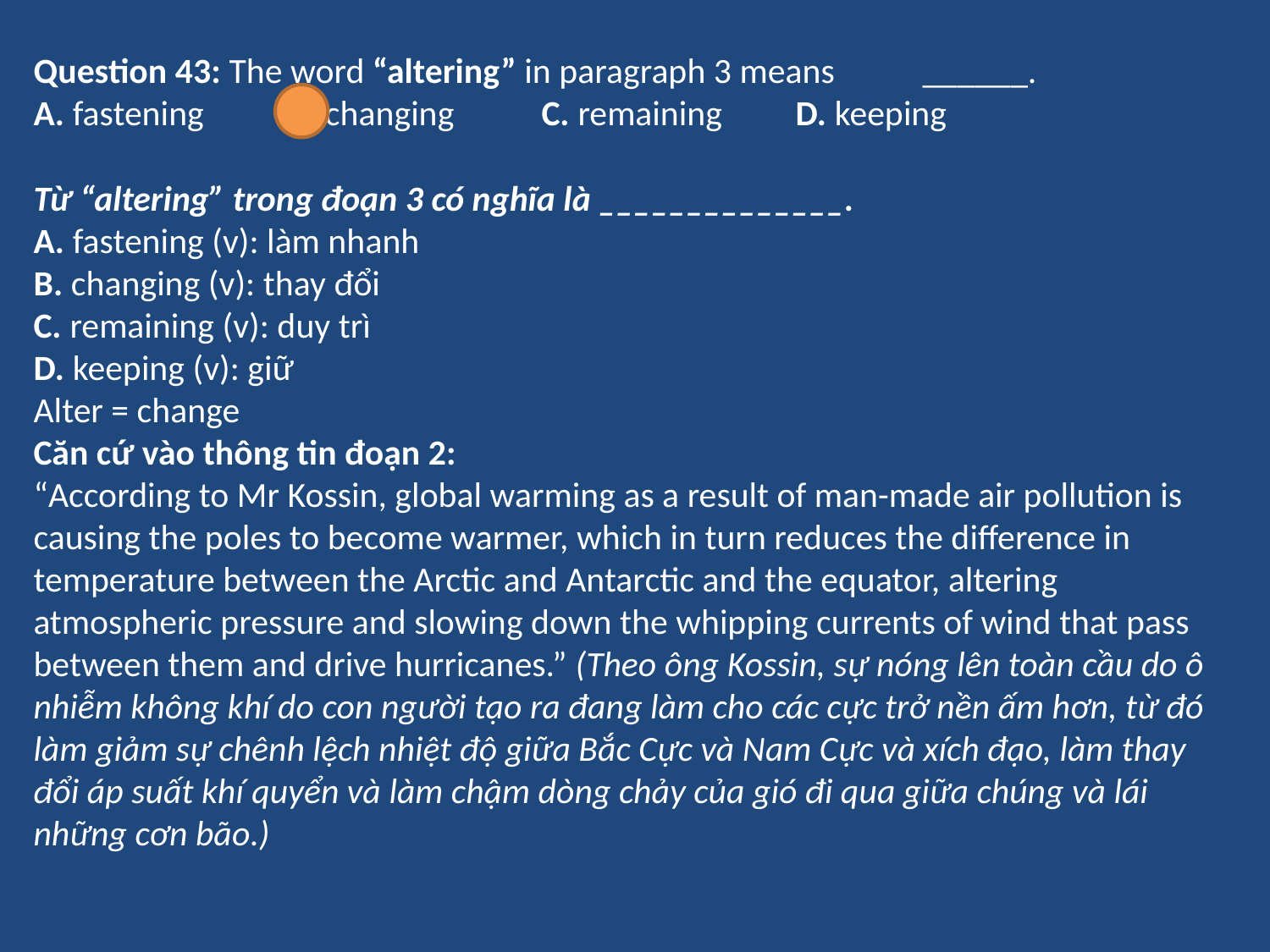

Question 43: The word “altering” in paragraph 3 means	______.
A. fastening	B. changing	C. remaining	D. keeping

Từ “altering” trong đoạn 3 có nghĩa là ______________.
A. fastening (v): làm nhanh
B. changing (v): thay đổi
C. remaining (v): duy trì
D. keeping (v): giữ
Alter = change
Căn cứ vào thông tin đoạn 2:
“According to Mr Kossin, global warming as a result of man-made air pollution is causing the poles to become warmer, which in turn reduces the difference in temperature between the Arctic and Antarctic and the equator, altering atmospheric pressure and slowing down the whipping currents of wind that pass between them and drive hurricanes.” (Theo ông Kossin, sự nóng lên toàn cầu do ô nhiễm không khí do con người tạo ra đang làm cho các cực trở nền ấm hơn, từ đó làm giảm sự chênh lệch nhiệt độ giữa Bắc Cực và Nam Cực và xích đạo, làm thay đổi áp suất khí quyển và làm chậm dòng chảy của gió đi qua giữa chúng và lái những cơn bão.)